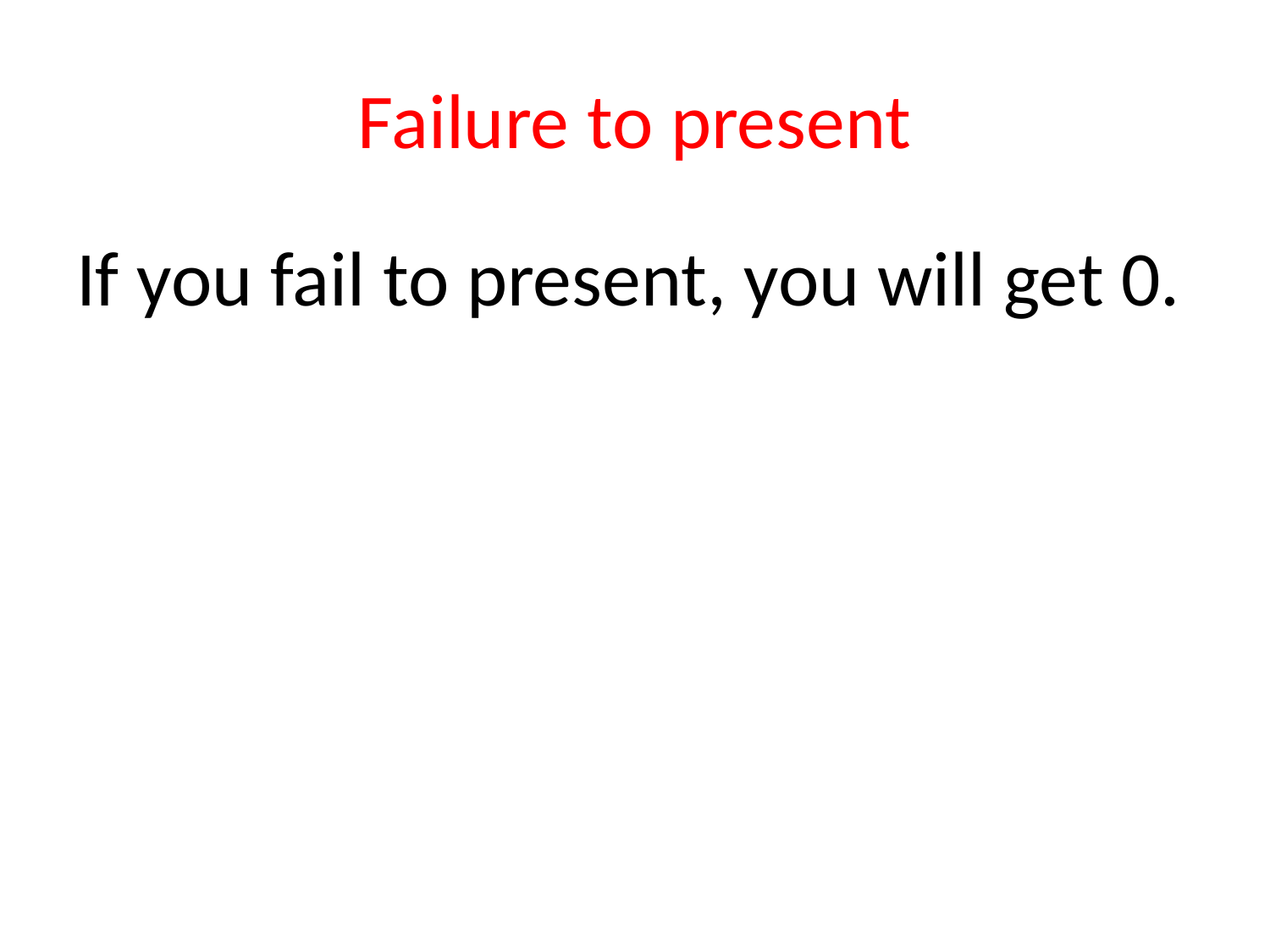

# Failure to present
If you fail to present, you will get 0.